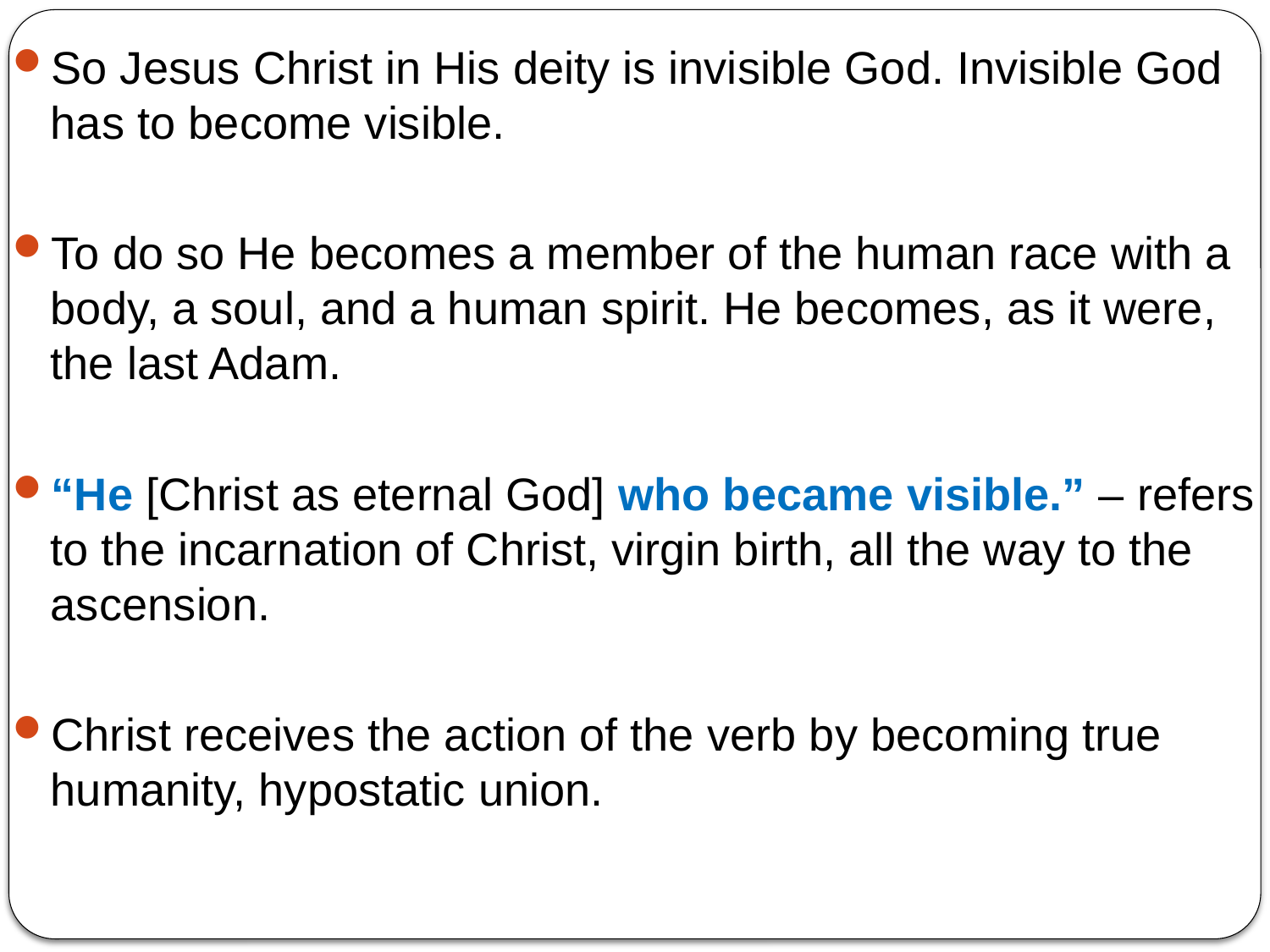

So Jesus Christ in His deity is invisible God. Invisible God has to become visible.

To do so He becomes a member of the human race with a body, a soul, and a human spirit. He becomes, as it were, the last Adam.

“He [Christ as eternal God] who became visible.” – refers to the incarnation of Christ, virgin birth, all the way to the ascension.

Christ receives the action of the verb by becoming true humanity, hypostatic union.